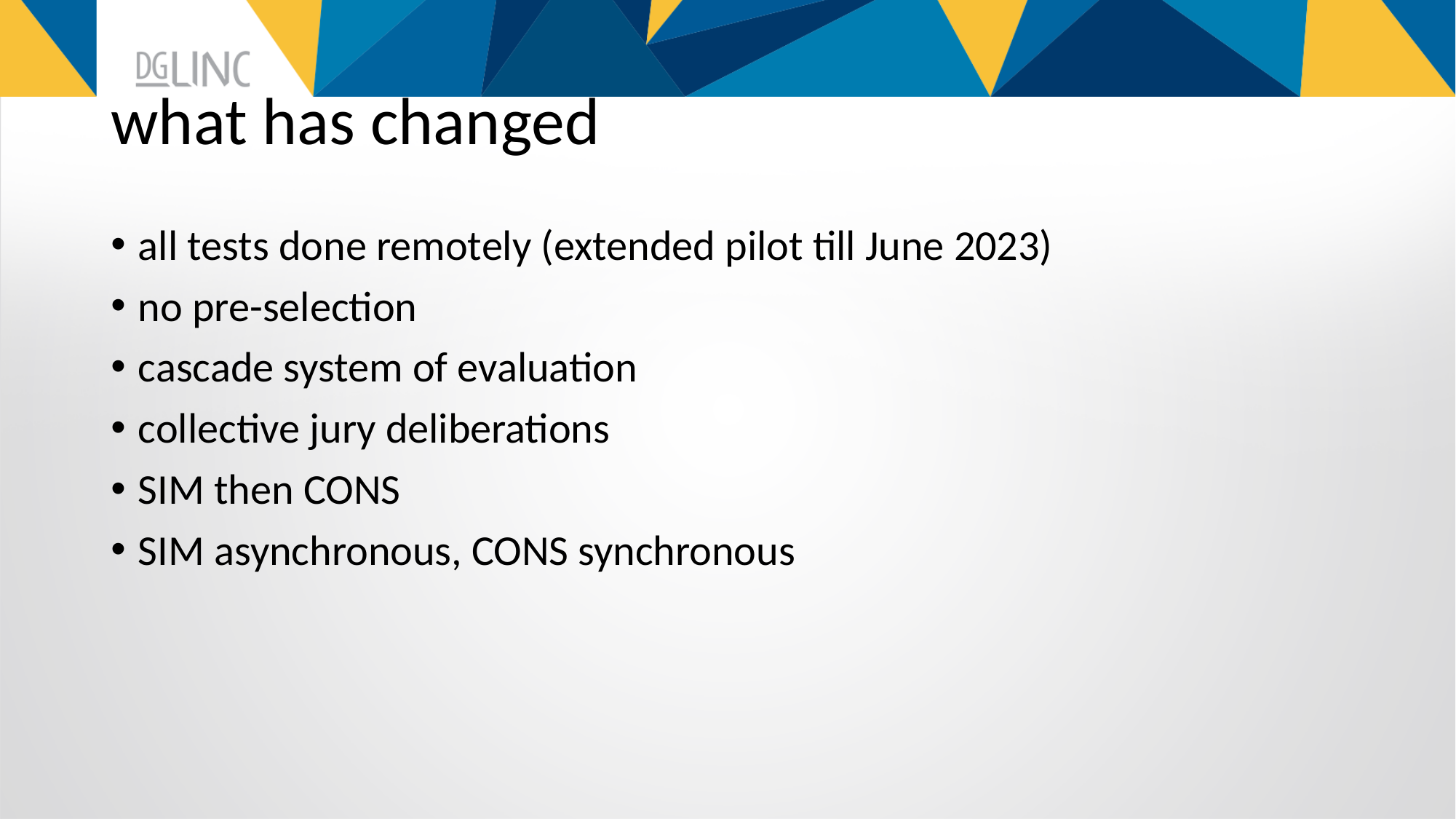

# what has changed
all tests done remotely (extended pilot till June 2023)
no pre-selection
cascade system of evaluation
collective jury deliberations
SIM then CONS
SIM asynchronous, CONS synchronous